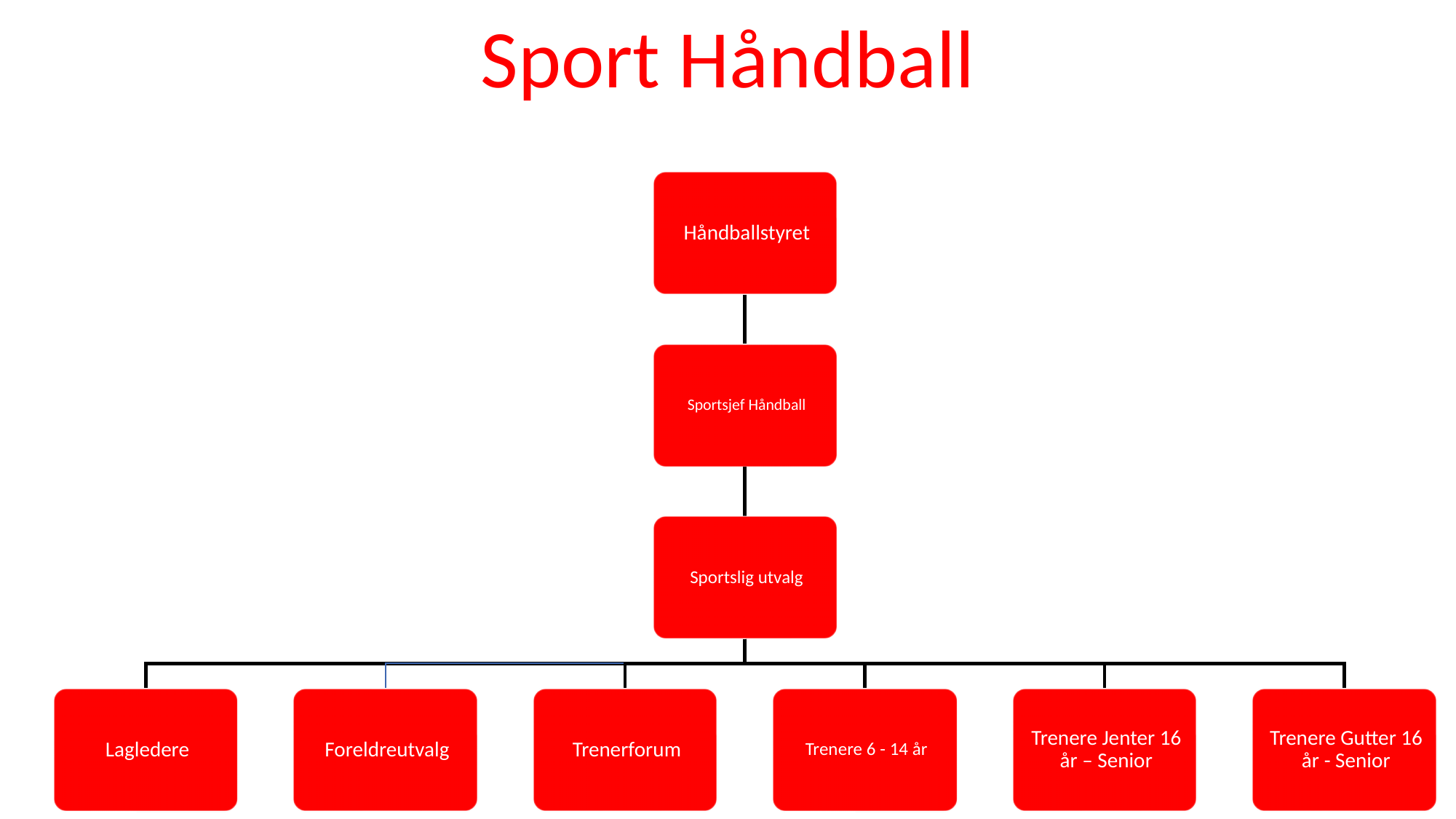

Sport Håndball
Håndballstyret
Sportsjef Håndball
Sportslig utvalg
Lagledere
Foreldreutvalg
Trenerforum
Trenere 6 - 14 år
Trenere Jenter 16 år – Senior
Trenere Gutter 16 år - Senior